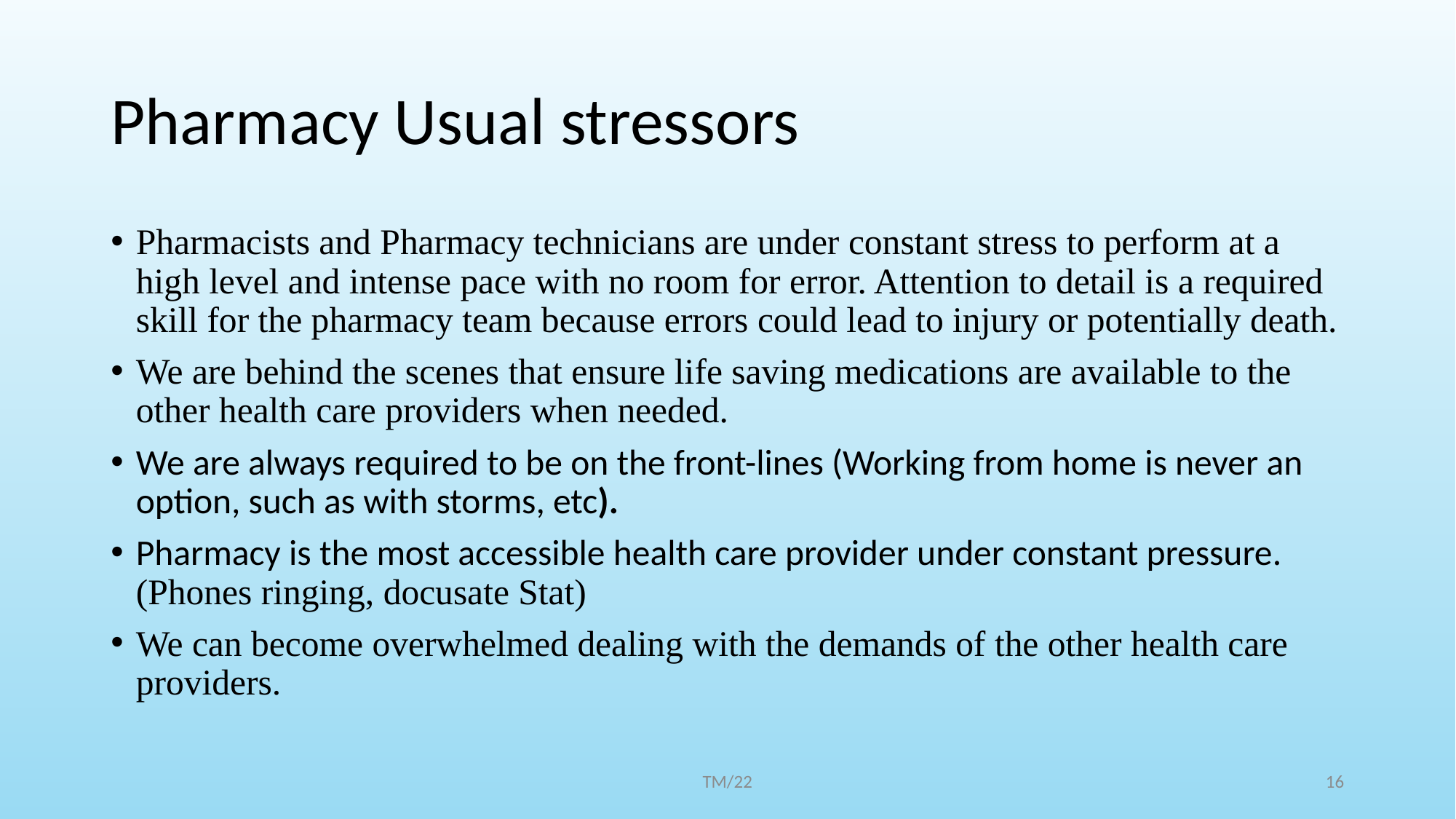

# Pharmacy Usual stressors
Pharmacists and Pharmacy technicians are under constant stress to perform at a high level and intense pace with no room for error. Attention to detail is a required skill for the pharmacy team because errors could lead to injury or potentially death.
We are behind the scenes that ensure life saving medications are available to the other health care providers when needed.
We are always required to be on the front-lines (Working from home is never an option, such as with storms, etc).
Pharmacy is the most accessible health care provider under constant pressure. (Phones ringing, docusate Stat)
We can become overwhelmed dealing with the demands of the other health care providers.

TM/22
16